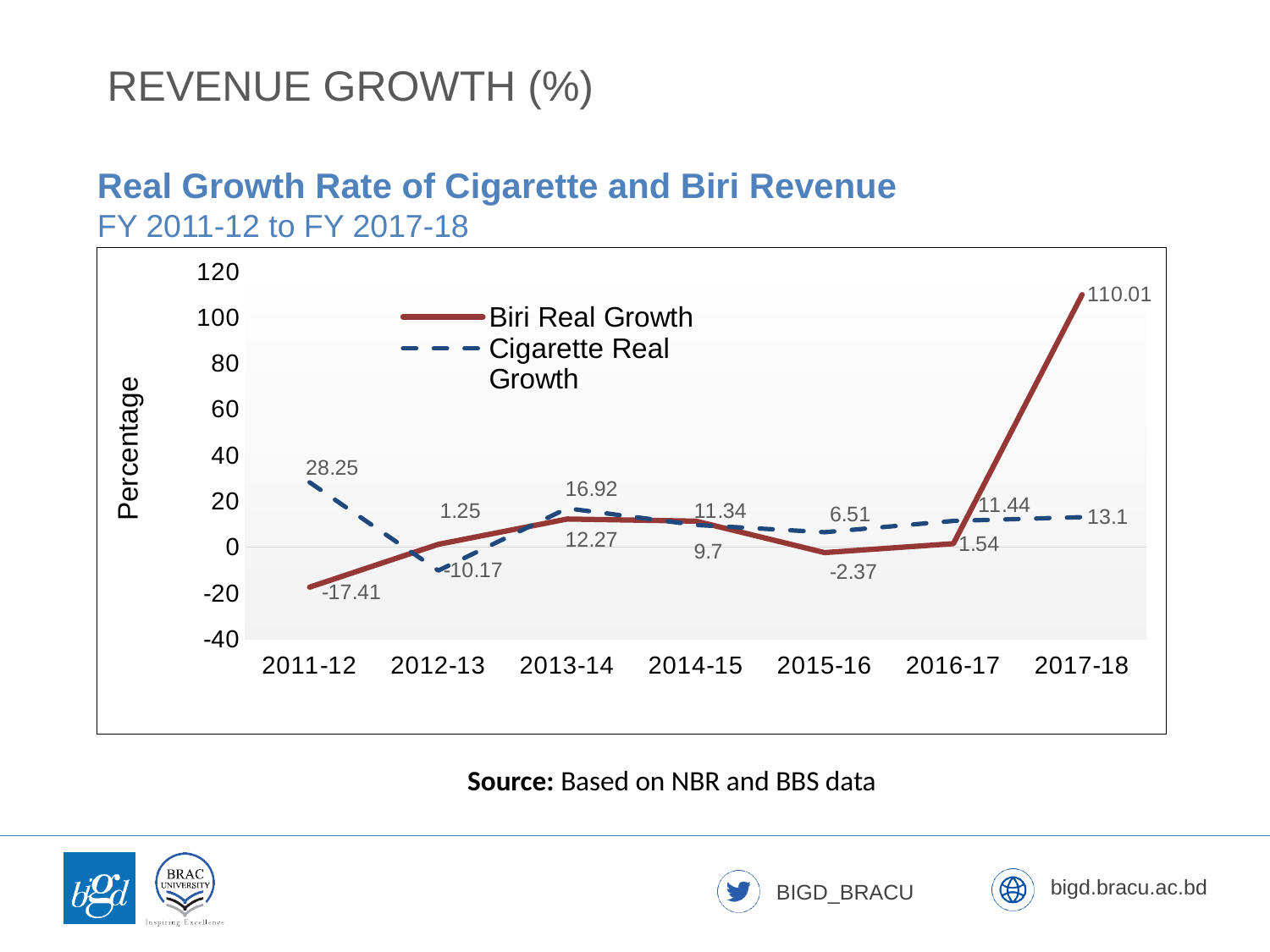

REVENUE GROWTH (%)
# Real Growth Rate of Cigarette and Biri Revenue FY 2011-12 to FY 2017-18

### Chart

| Category | Cigarette Real Growth | Biri Real Growth |
|---|---|---|
| 2011-12 | 28.25 | -17.41 |
| 2012-13 | -10.17 | 1.25 |
| 2013-14 | 16.91999999999999 | 12.27 |
| 2014-15 | 9.700000000000001 | 11.34 |
| 2015-16 | 6.51 | -2.37 |
| 2016-17 | 11.44 | 1.54 |
| 2017-18 | 13.1 | 110.01 |
Percentage
Source: Based on NBR and BBS data